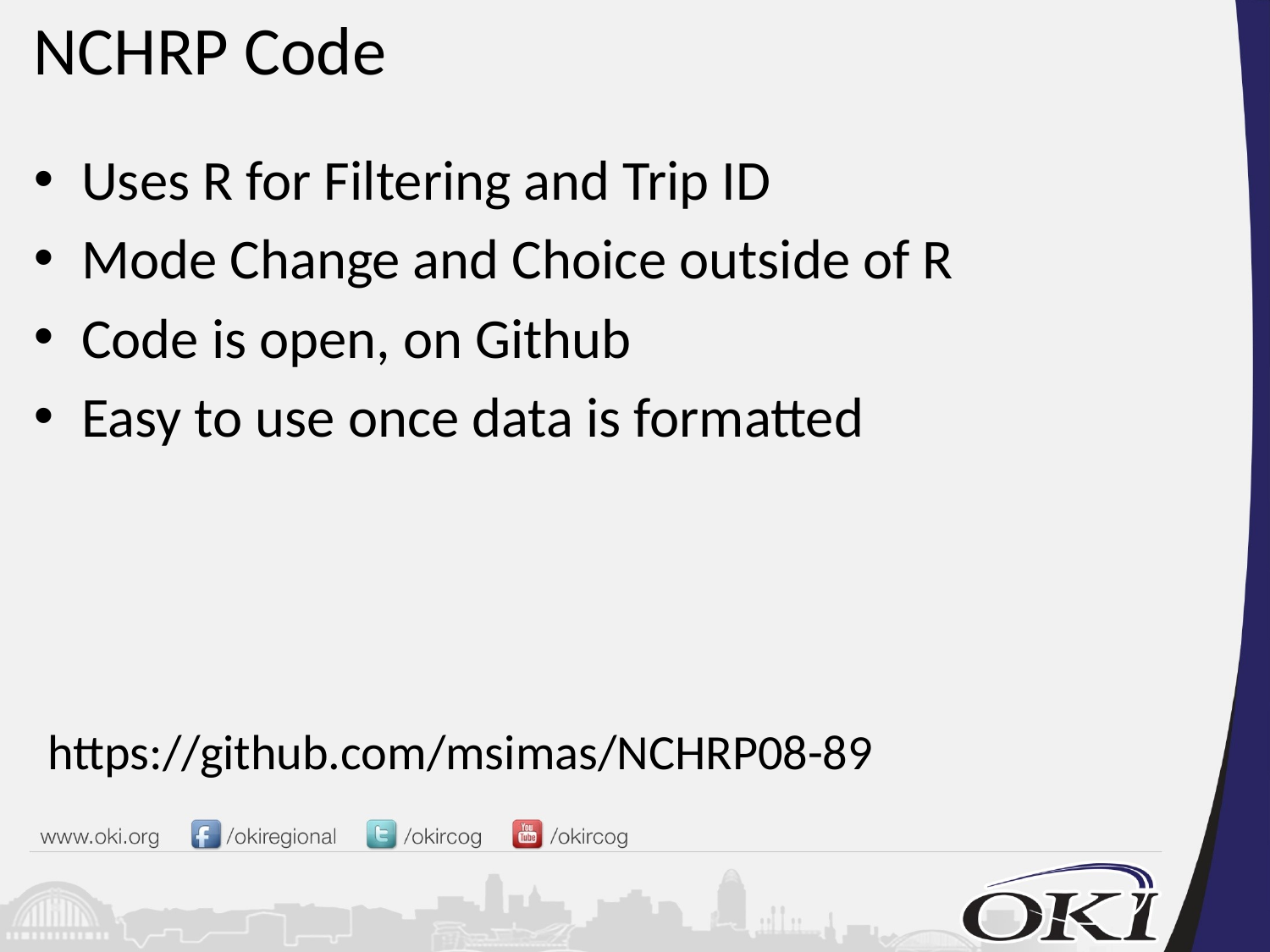

# NCHRP Code
Uses R for Filtering and Trip ID
Mode Change and Choice outside of R
Code is open, on Github
Easy to use once data is formatted

https://github.com/msimas/NCHRP08-89